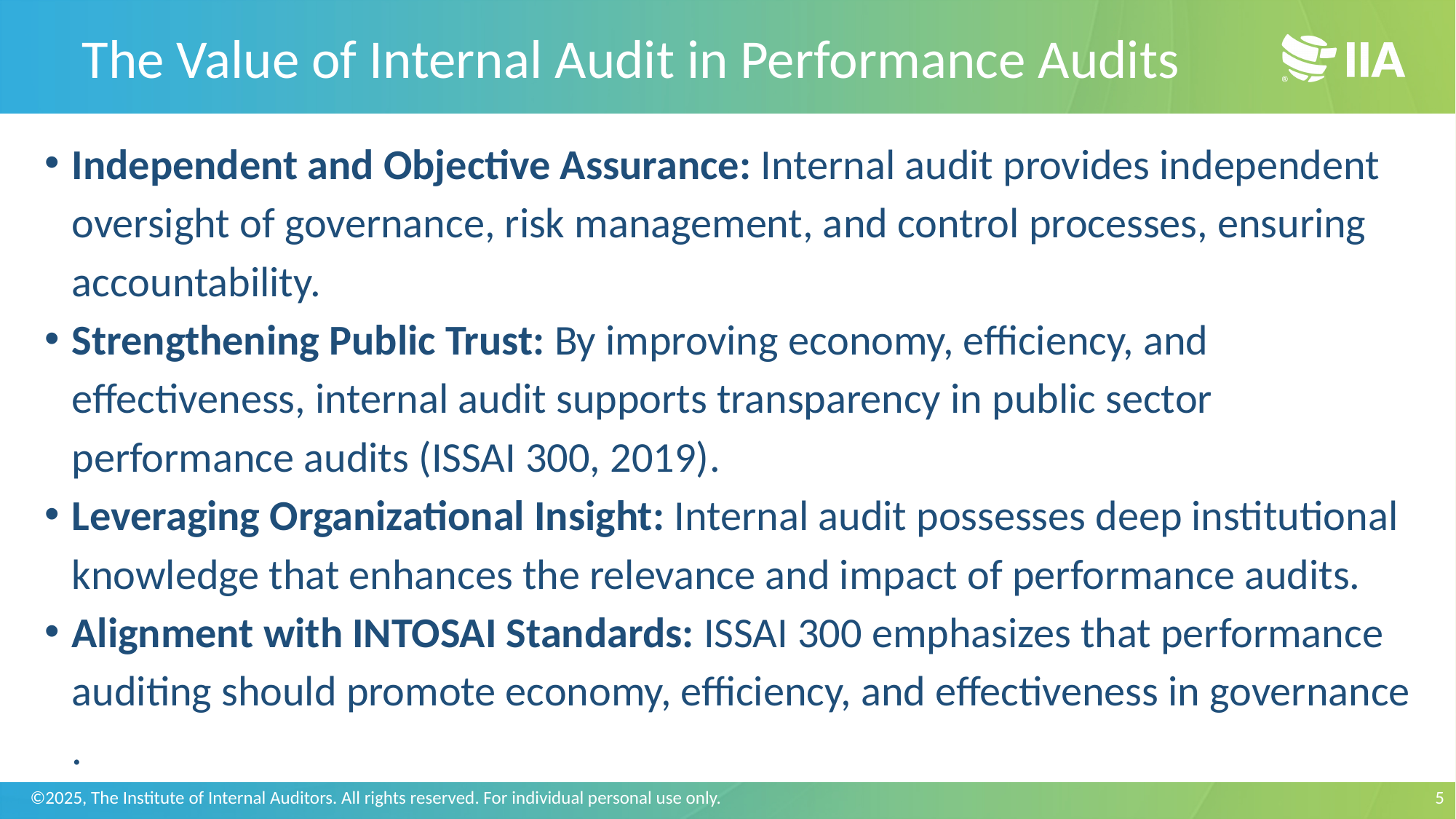

The Value of Internal Audit in Performance Audits
Independent and Objective Assurance: Internal audit provides independent oversight of governance, risk management, and control processes, ensuring accountability.
Strengthening Public Trust: By improving economy, efficiency, and effectiveness, internal audit supports transparency in public sector performance audits (ISSAI 300, 2019)​.
Leveraging Organizational Insight: Internal audit possesses deep institutional knowledge that enhances the relevance and impact of performance audits.
Alignment with INTOSAI Standards: ISSAI 300 emphasizes that performance auditing should promote economy, efficiency, and effectiveness in governance​.

5
©2025, The Institute of Internal Auditors. All rights reserved. For individual personal use only.